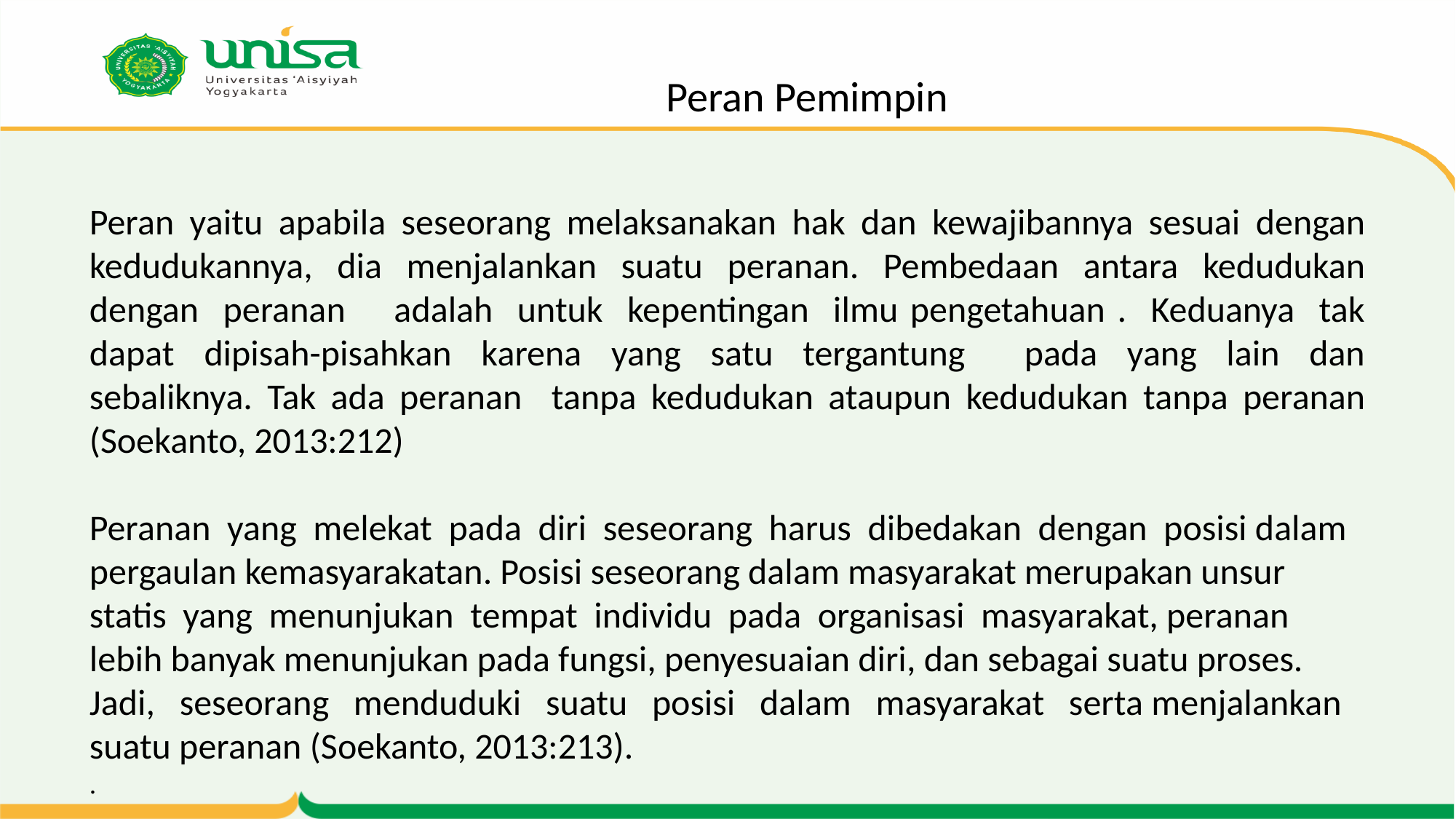

Peran Pemimpin
Peran yaitu apabila seseorang melaksanakan hak dan kewajibannya sesuai dengan kedudukannya,  dia  menjalankan  suatu  peranan.  Pembedaan  antara  kedudukan dengan  peranan    adalah  untuk  kepentingan  ilmu pengetahuan .  Keduanya  tak dapat  dipisah-pisahkan  karena  yang  satu  tergantung    pada  yang  lain  dan sebaliknya. Tak ada peranan  tanpa kedudukan ataupun kedudukan tanpa peranan (Soekanto, 2013:212)

Peranan  yang  melekat  pada  diri  seseorang  harus  dibedakan  dengan  posisi dalam pergaulan kemasyarakatan. Posisi seseorang dalam masyarakat merupakan unsur  statis  yang  menunjukan  tempat  individu  pada  organisasi  masyarakat, peranan lebih banyak menunjukan pada fungsi, penyesuaian diri, dan sebagai suatu proses.   Jadi,   seseorang   menduduki   suatu   posisi   dalam   masyarakat   serta menjalankan suatu peranan (Soekanto, 2013:213).
.